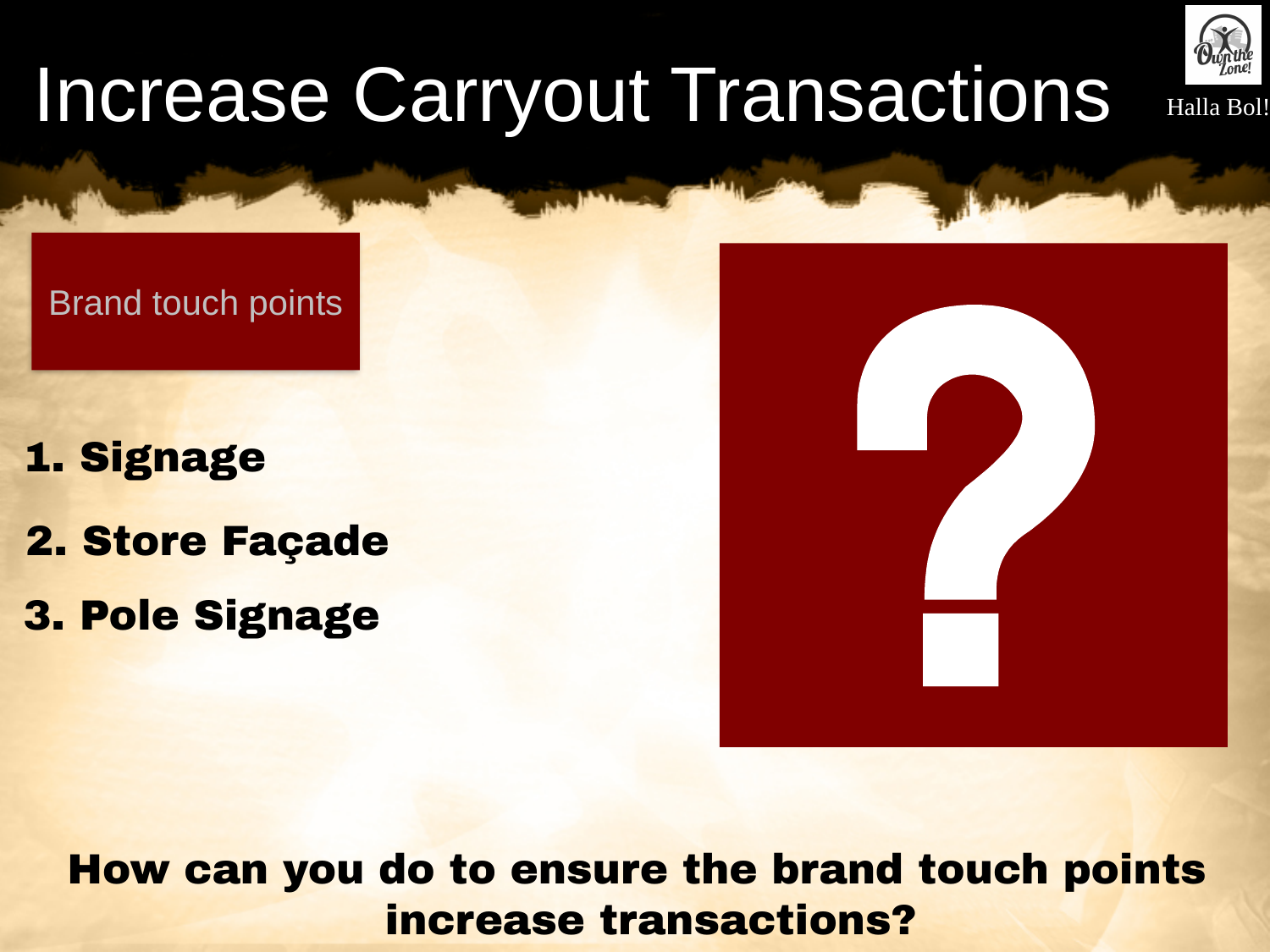

# Increase Carryout Transactions
Brand touch points

1. Signage
2. Store Façade
3. Pole Signage
How can you do to ensure the brand touch points   increase transactions?